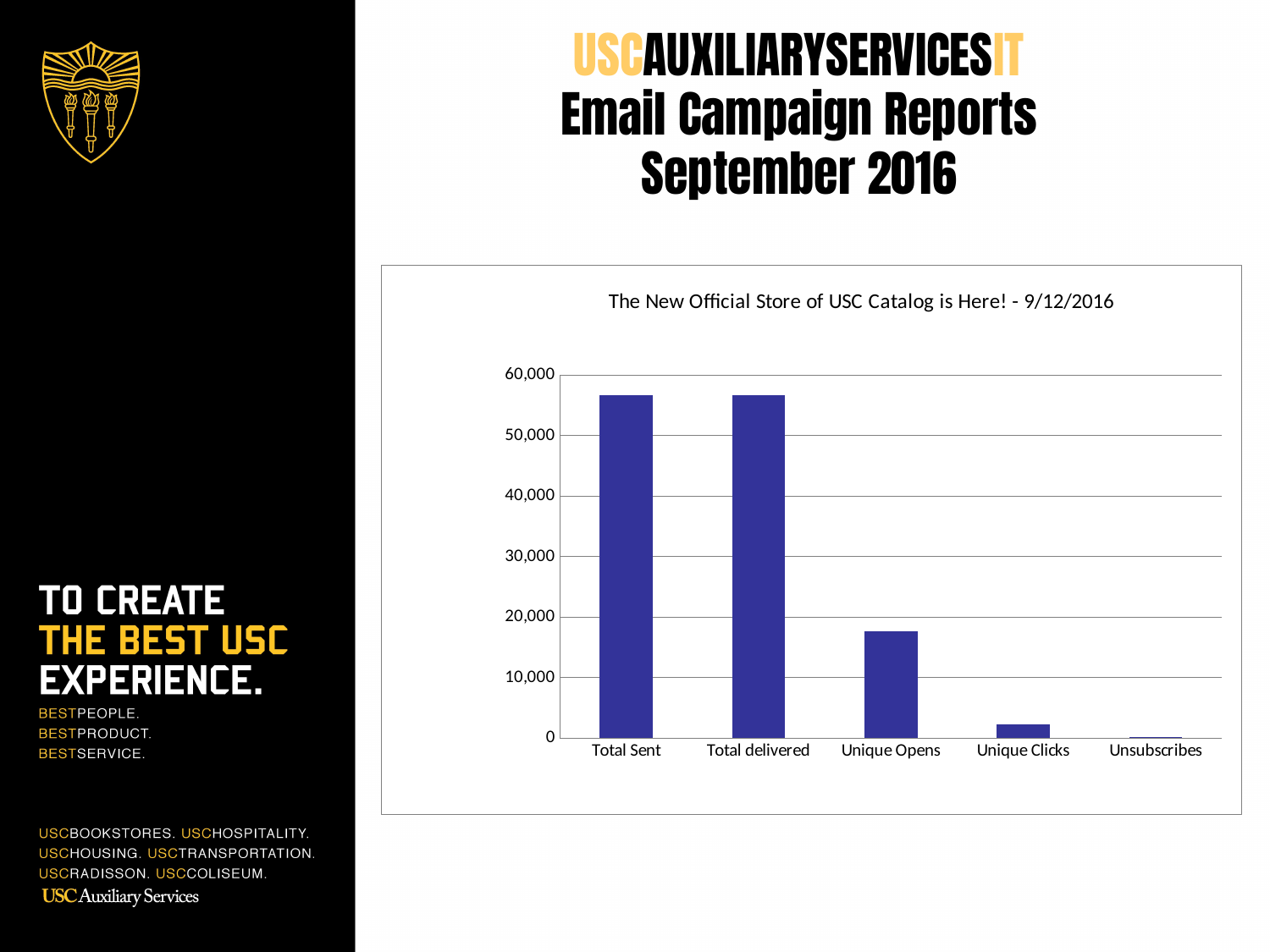

# USCAUXILIARYSERVICESIT Email Campaign Reports September 2016

### Chart: The New Official Store of USC Catalog is Here! - 9/12/2016

| Category | BKS List |
|---|---|
| Total Sent | 56740.0 |
| Total delivered | 56688.0 |
| Unique Opens | 17605.0 |
| Unique Clicks | 2299.0 |
| Unsubscribes | 90.0 |